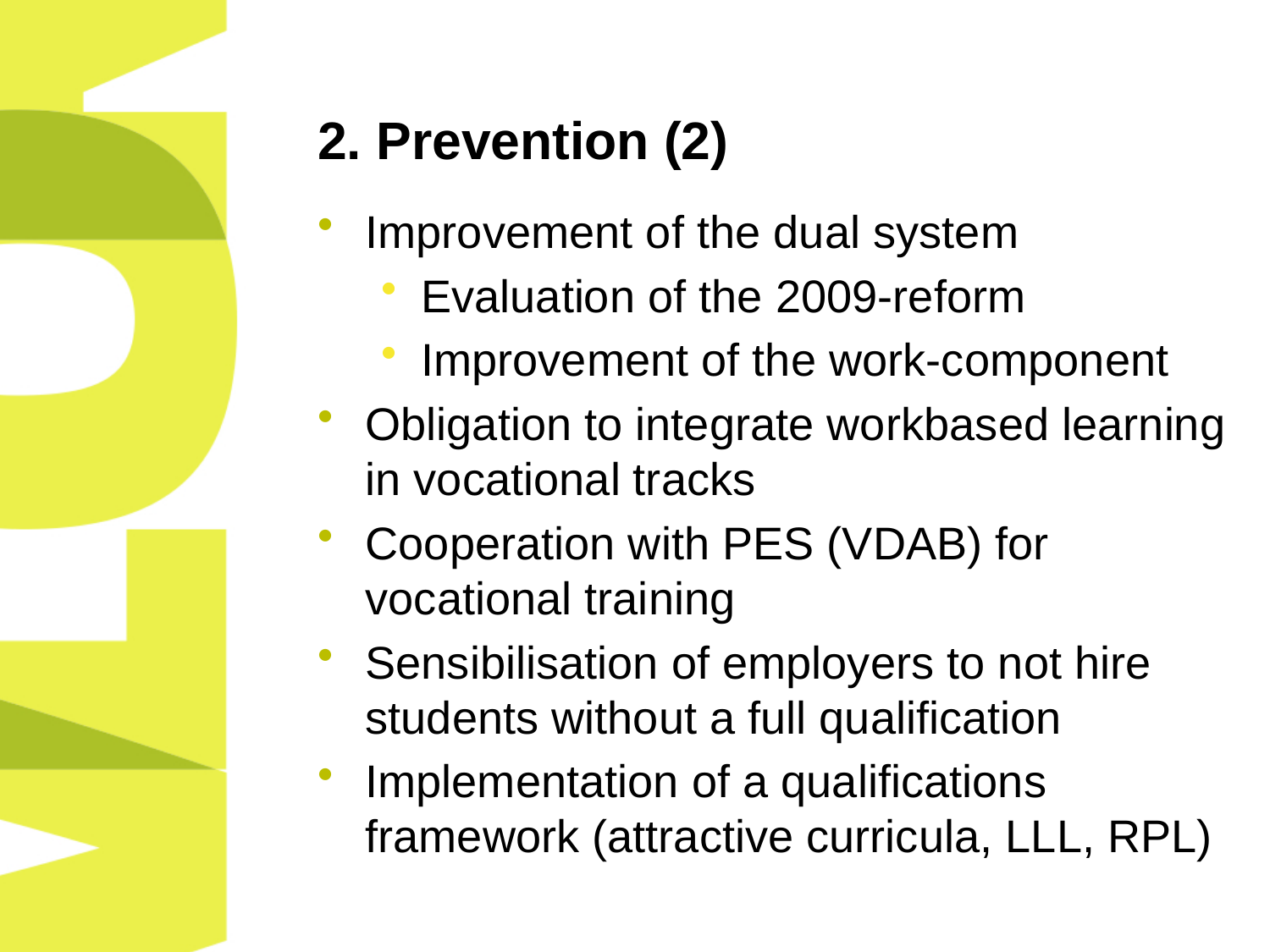

# 2. Prevention (2)
Improvement of the dual system
Evaluation of the 2009-reform
Improvement of the work-component
Obligation to integrate workbased learning in vocational tracks
Cooperation with PES (VDAB) for vocational training
Sensibilisation of employers to not hire students without a full qualification
Implementation of a qualifications framework (attractive curricula, LLL, RPL)